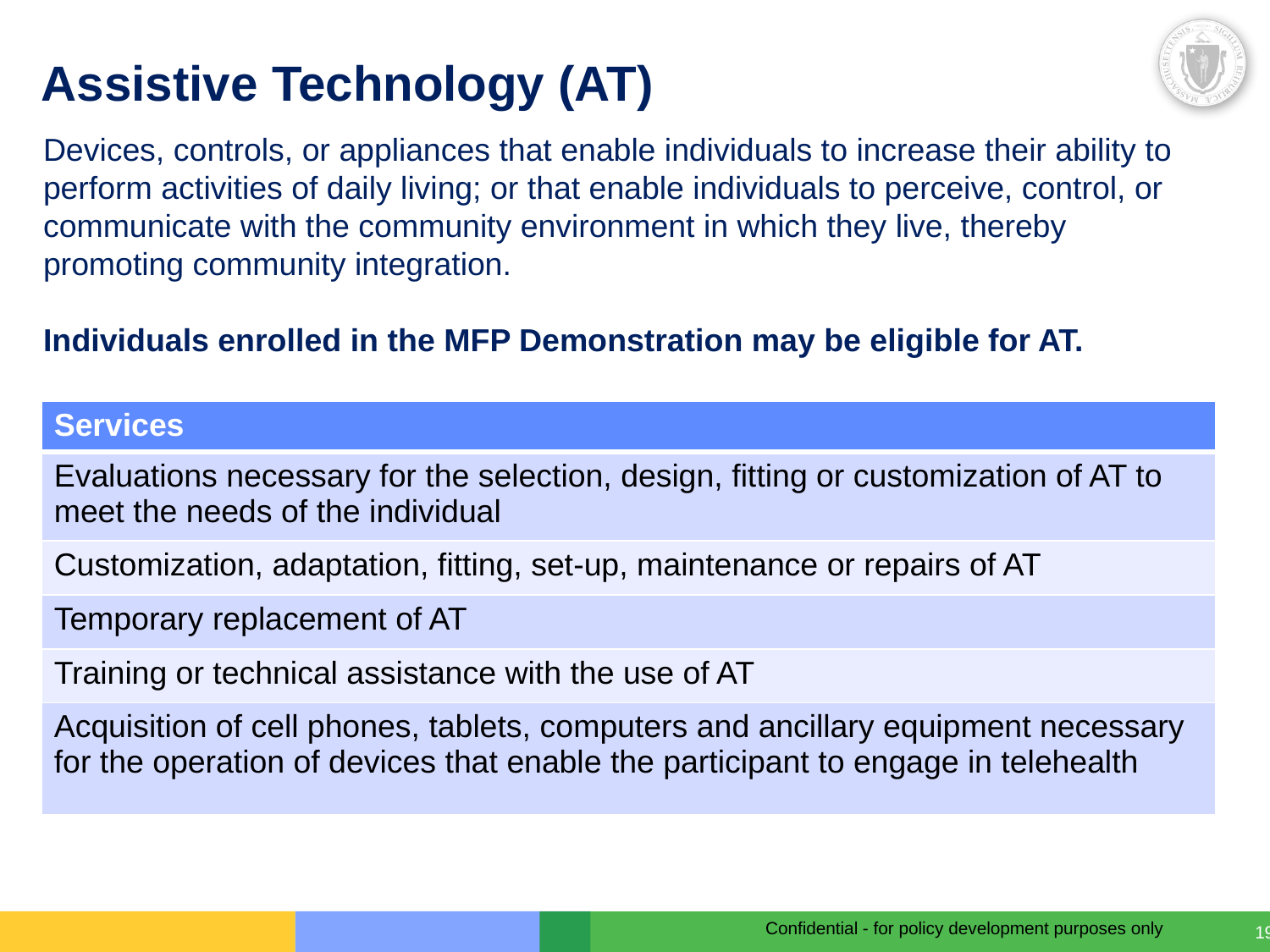

# Assistive Technology (AT)
Devices, controls, or appliances that enable individuals to increase their ability to perform activities of daily living; or that enable individuals to perceive, control, or communicate with the community environment in which they live, thereby promoting community integration.

Individuals enrolled in the MFP Demonstration may be eligible for AT.

| Services |
| --- |
| Evaluations necessary for the selection, design, fitting or customization of AT to meet the needs of the individual |
| Customization, adaptation, fitting, set-up, maintenance or repairs of AT |
| Temporary replacement of AT |
| Training or technical assistance with the use of AT |
| Acquisition of cell phones, tablets, computers and ancillary equipment necessary for the operation of devices that enable the participant to engage in telehealth |